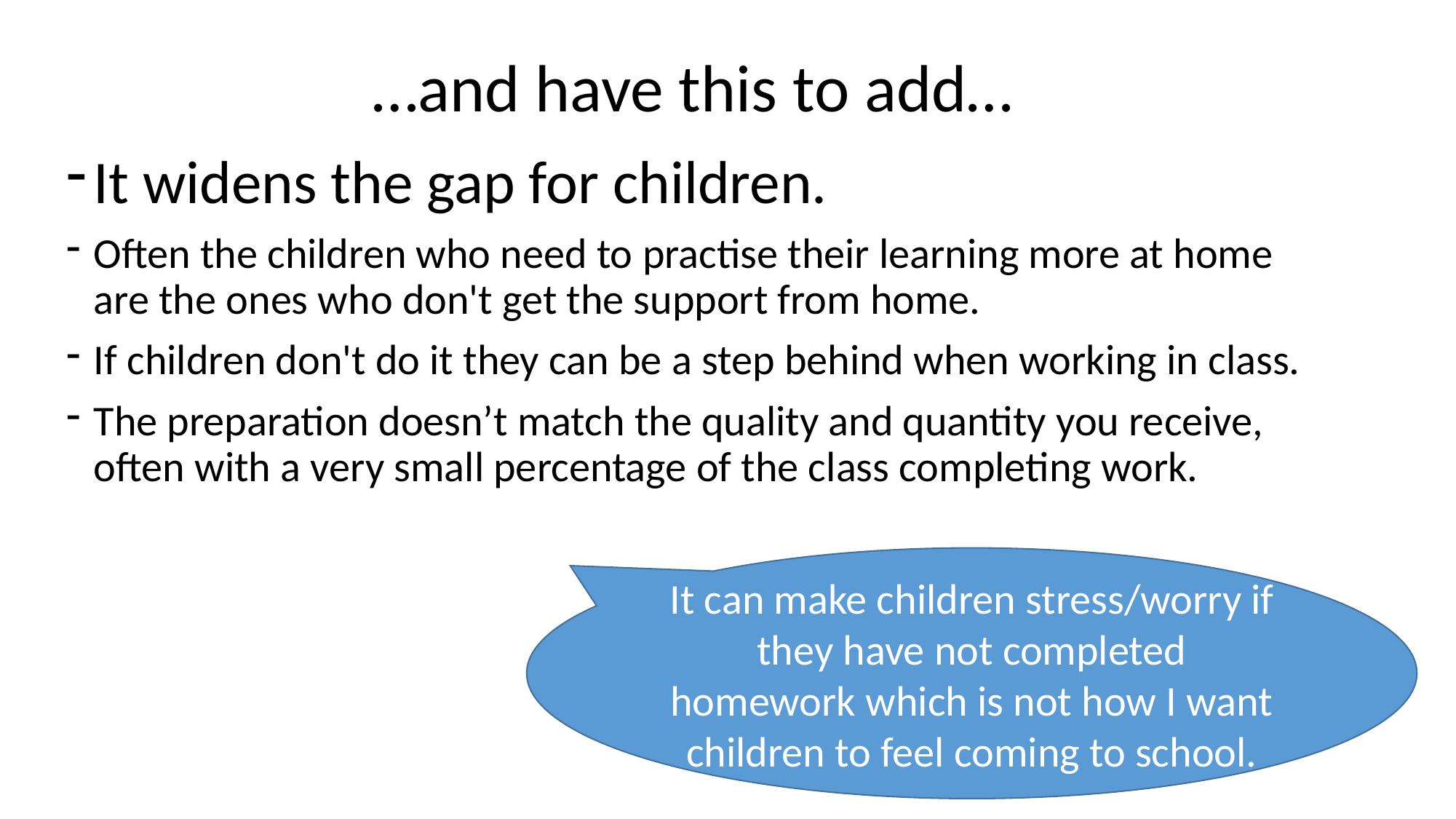

# …and have this to add…
It widens the gap for children.
Often the children who need to practise their learning more at home are the ones who don't get the support from home.
If children don't do it they can be a step behind when working in class.
The preparation doesn’t match the quality and quantity you receive, often with a very small percentage of the class completing work.

It can make children stress/worry if they have not completed homework which is not how I want children to feel coming to school.